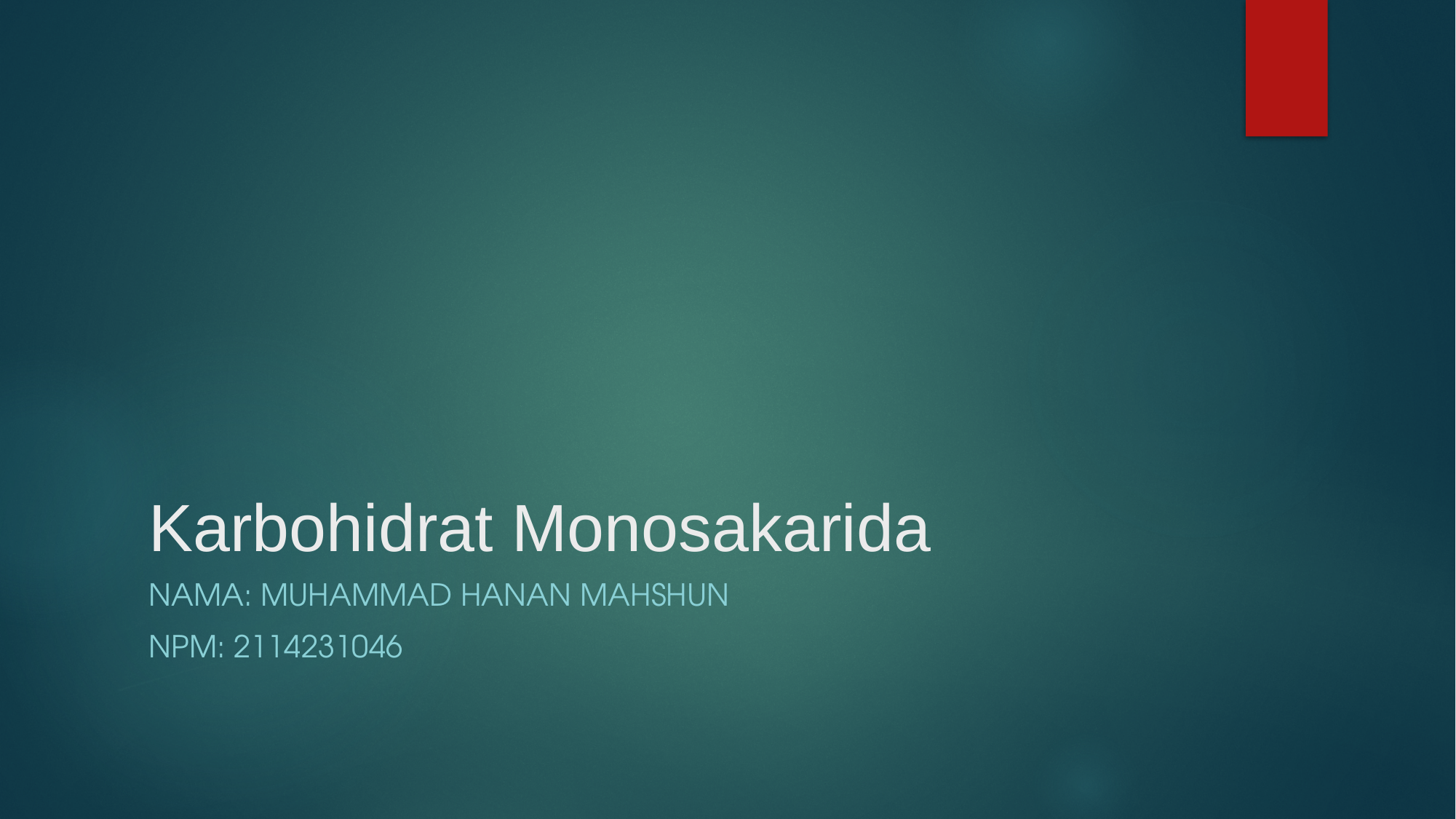

# Karbohidrat Monosakarida
Nama: Muhammad hanan mahshun
Npm: 2114231046